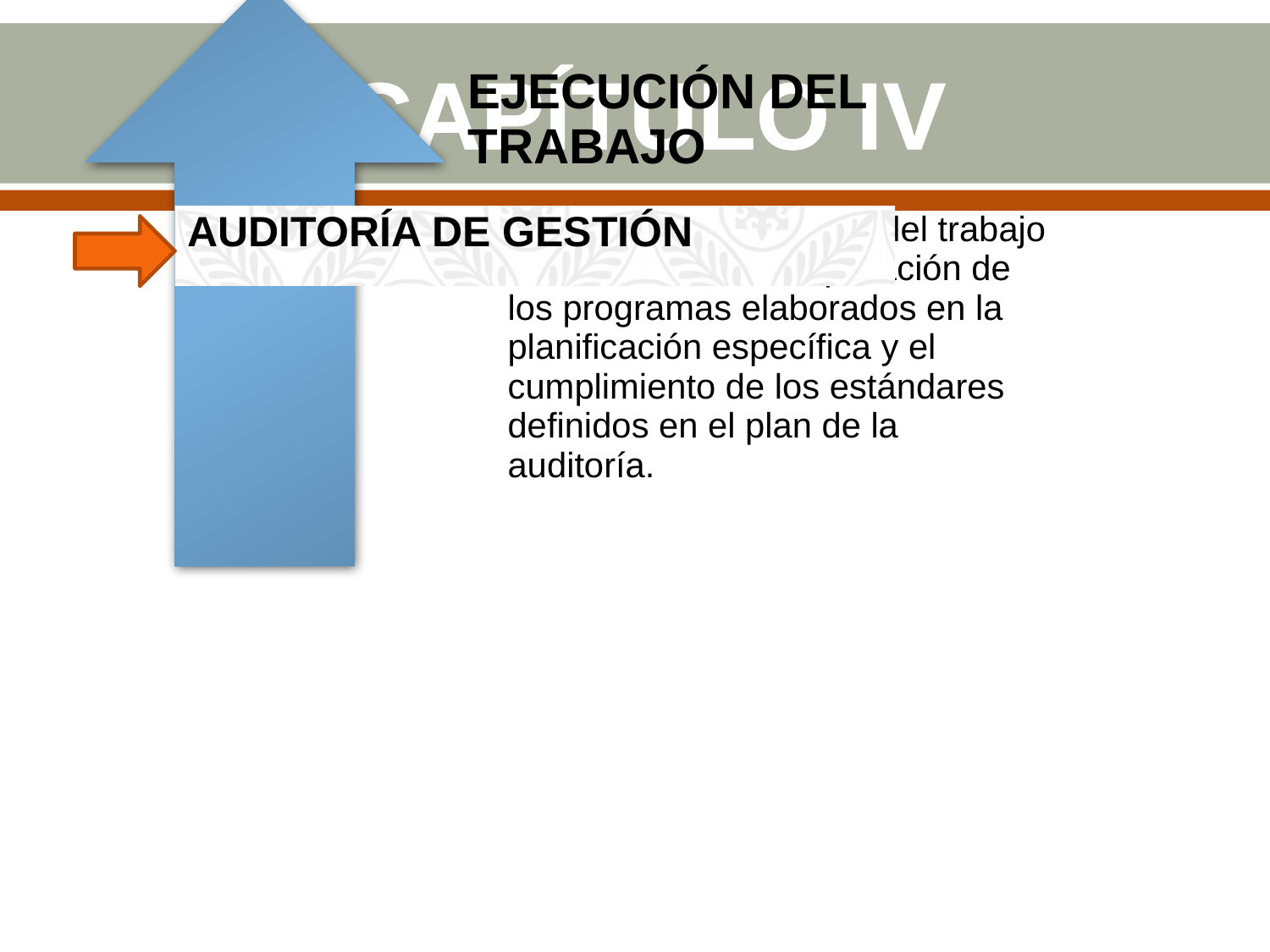

# CAPÍTULO IV
AUDITORÍA DE GESTIÓN

Ejecución del Trabajo